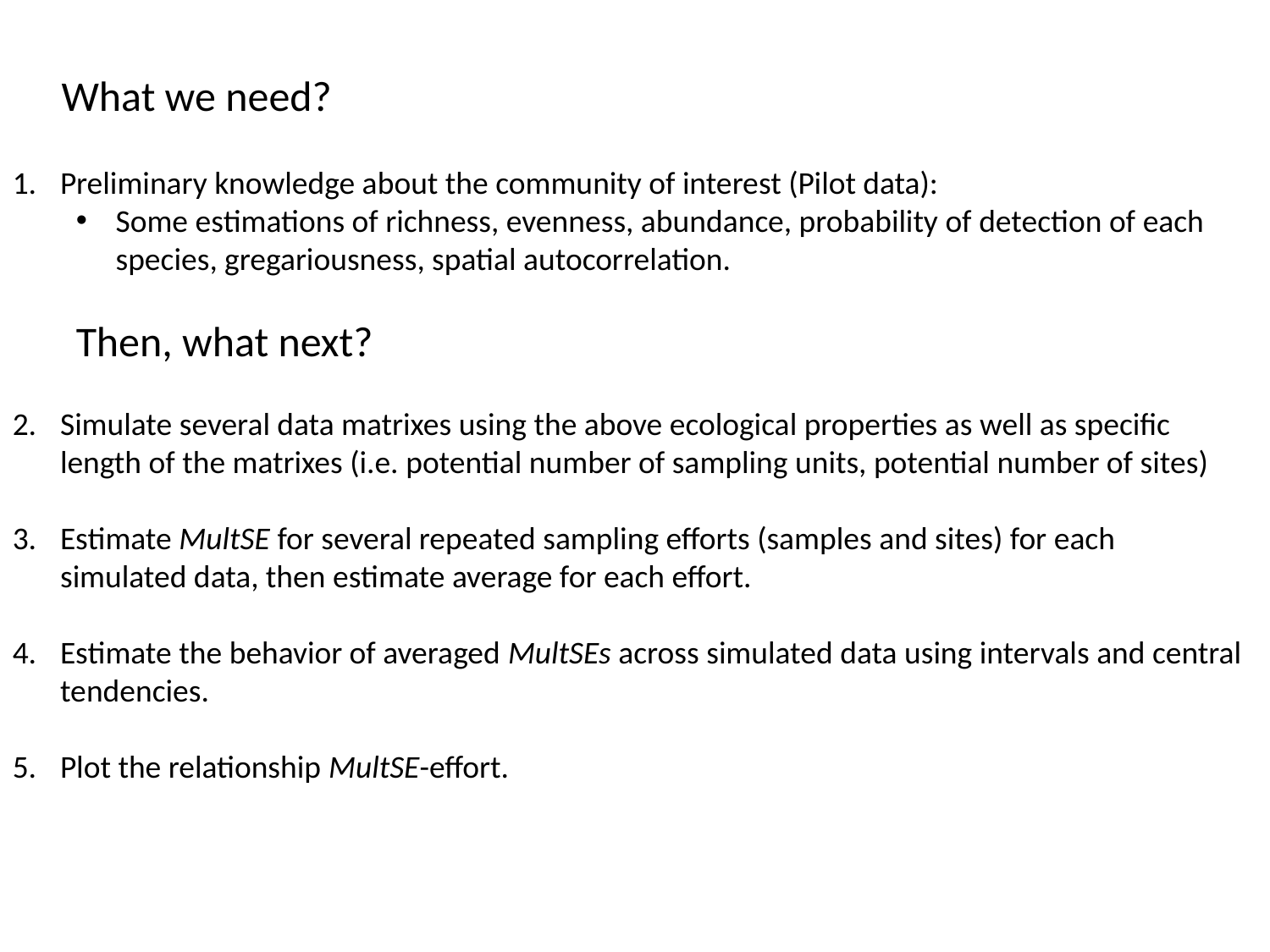

What we need?
Preliminary knowledge about the community of interest (Pilot data):
Some estimations of richness, evenness, abundance, probability of detection of each species, gregariousness, spatial autocorrelation.

Then, what next?

Simulate several data matrixes using the above ecological properties as well as specific length of the matrixes (i.e. potential number of sampling units, potential number of sites)

Estimate MultSE for several repeated sampling efforts (samples and sites) for each simulated data, then estimate average for each effort.

Estimate the behavior of averaged MultSEs across simulated data using intervals and central tendencies.

Plot the relationship MultSE-effort.